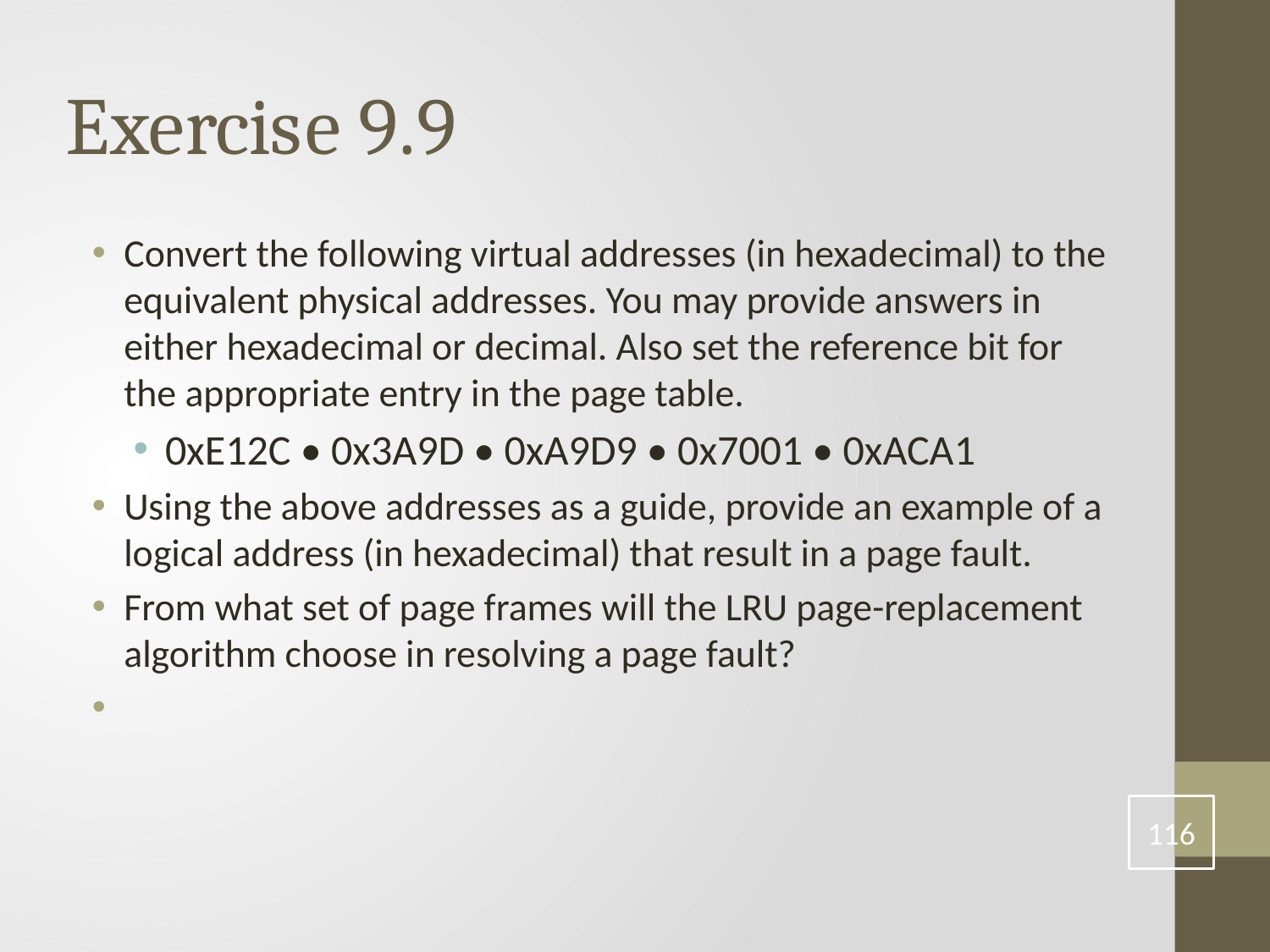

# Exercise 9.9
Convert the following virtual addresses (in hexadecimal) to the equivalent physical addresses. You may provide answers in either hexadecimal or decimal. Also set the reference bit for the appropriate entry in the page table.
0xE12C • 0x3A9D • 0xA9D9 • 0x7001 • 0xACA1
Using the above addresses as a guide, provide an example of a logical address (in hexadecimal) that result in a page fault.
From what set of page frames will the LRU page-replacement algorithm choose in resolving a page fault?

116